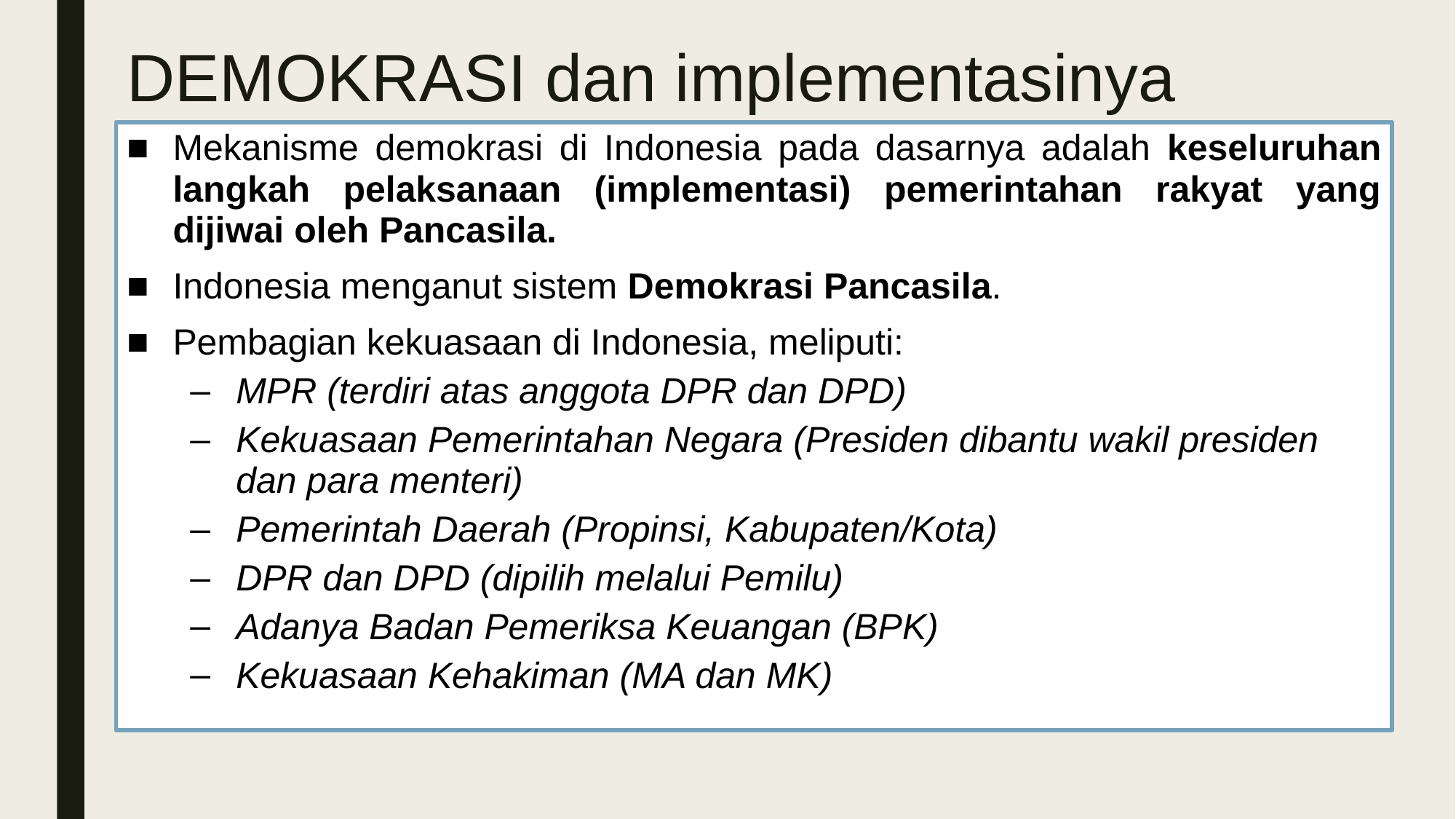

# DEMOKRASI dan implementasinya
Mekanisme demokrasi di Indonesia pada dasarnya adalah keseluruhan langkah pelaksanaan (implementasi) pemerintahan rakyat yang dijiwai oleh Pancasila.
Indonesia menganut sistem Demokrasi Pancasila.
Pembagian kekuasaan di Indonesia, meliputi:
MPR (terdiri atas anggota DPR dan DPD)
Kekuasaan Pemerintahan Negara (Presiden dibantu wakil presiden dan para menteri)
Pemerintah Daerah (Propinsi, Kabupaten/Kota)
DPR dan DPD (dipilih melalui Pemilu)
Adanya Badan Pemeriksa Keuangan (BPK)
Kekuasaan Kehakiman (MA dan MK)